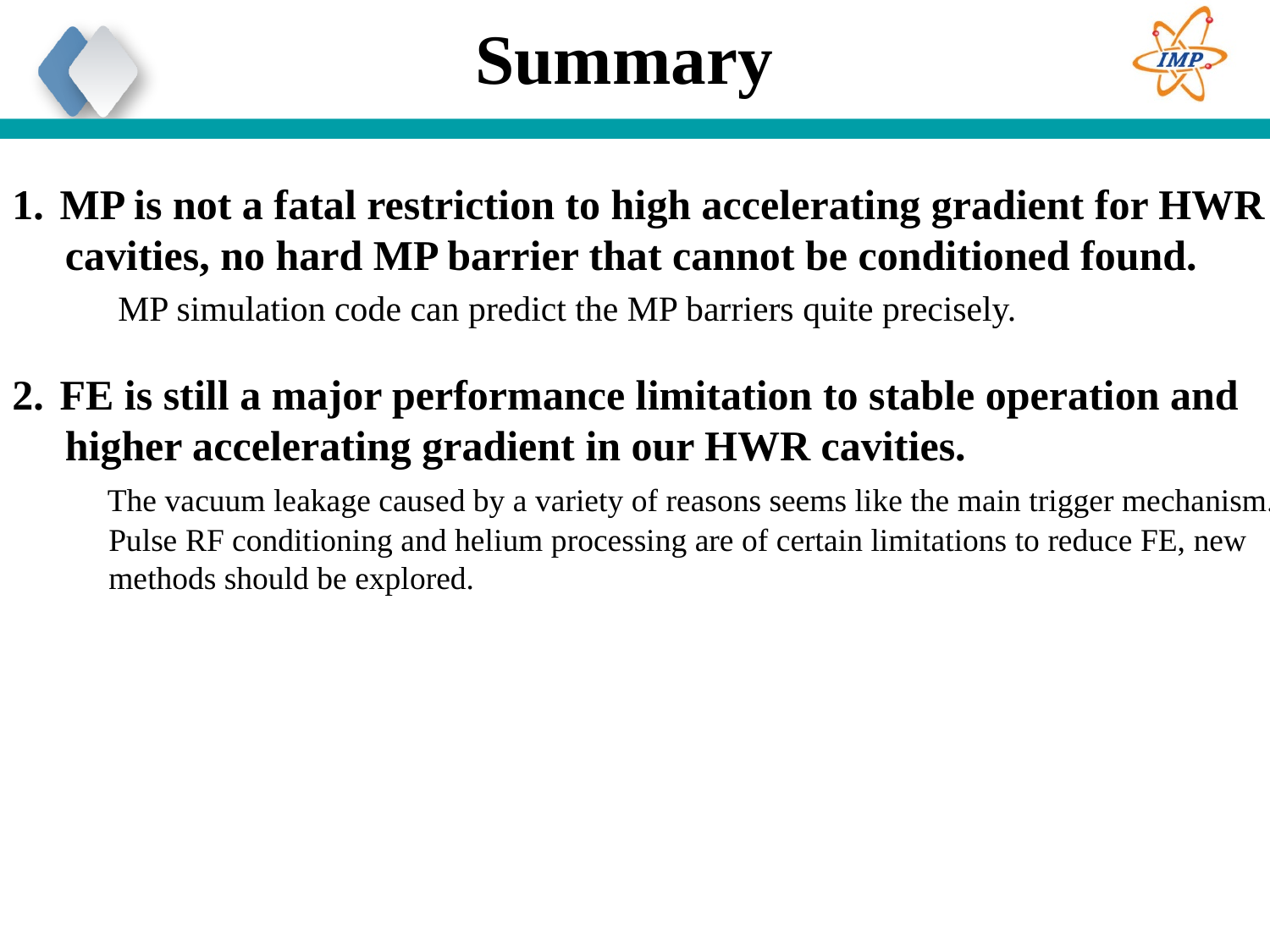

# Summary
MP is not a fatal restriction to high accelerating gradient for HWR
     cavities, no hard MP barrier that cannot be conditioned found.
          MP simulation code can predict the MP barriers quite precisely.

FE is still a major performance limitation to stable operation and
     higher accelerating gradient in our HWR cavities.
         The vacuum leakage caused by a variety of reasons seems like the main trigger mechanism.
            Pulse RF conditioning and helium processing are of certain limitations to reduce FE, new
            methods should be explored.